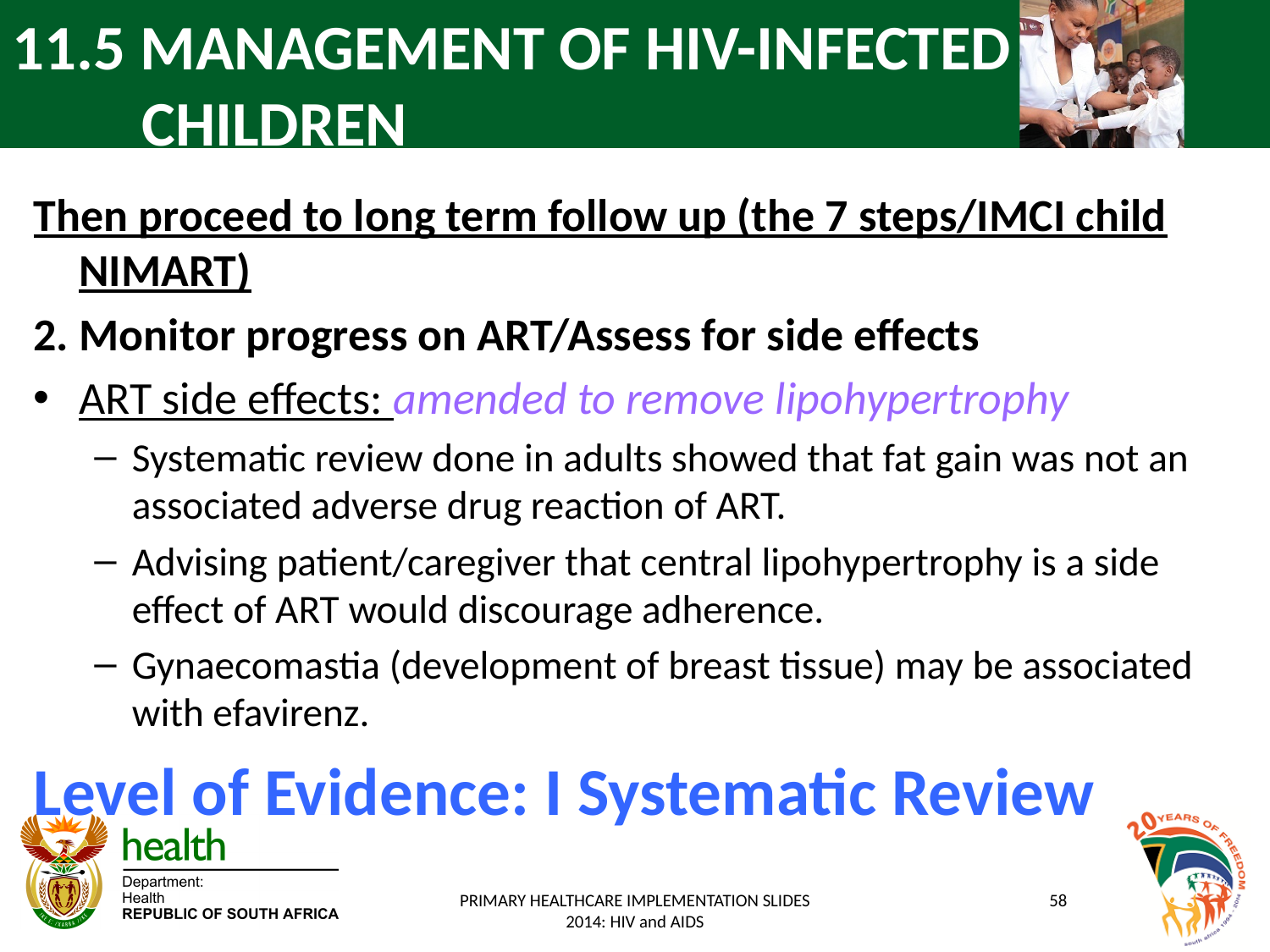

# 11.5 MANAGEMENT OF HIV-INFECTED CHILDREN
Then proceed to long term follow up (the 7 steps/IMCI child NIMART)
2. Monitor progress on ART/Assess for side effects
ART side effects: amended to remove lipohypertrophy
Systematic review done in adults showed that fat gain was not an associated adverse drug reaction of ART.
Advising patient/caregiver that central lipohypertrophy is a side effect of ART would discourage adherence.
Gynaecomastia (development of breast tissue) may be associated with efavirenz.
Level of Evidence: I Systematic Review

PRIMARY HEALTHCARE IMPLEMENTATION SLIDES 2014: HIV and AIDS
58